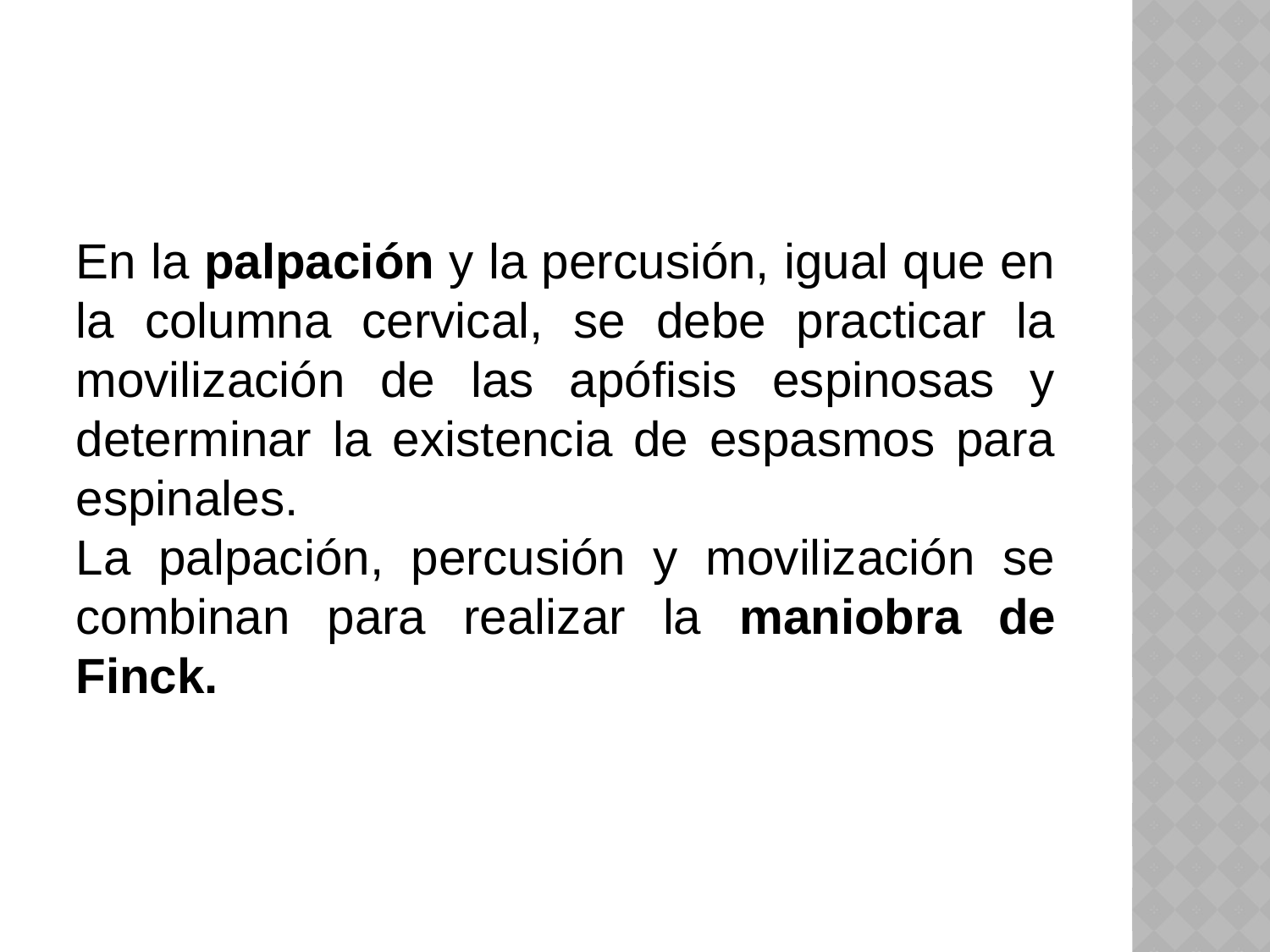

#
En la palpación y la percusión, igual que en la columna cervical, se debe practicar la movilización de las apófisis espinosas y determinar la existencia de espasmos para espinales.
La palpación, percusión y movilización se combinan para realizar la maniobra de Finck.